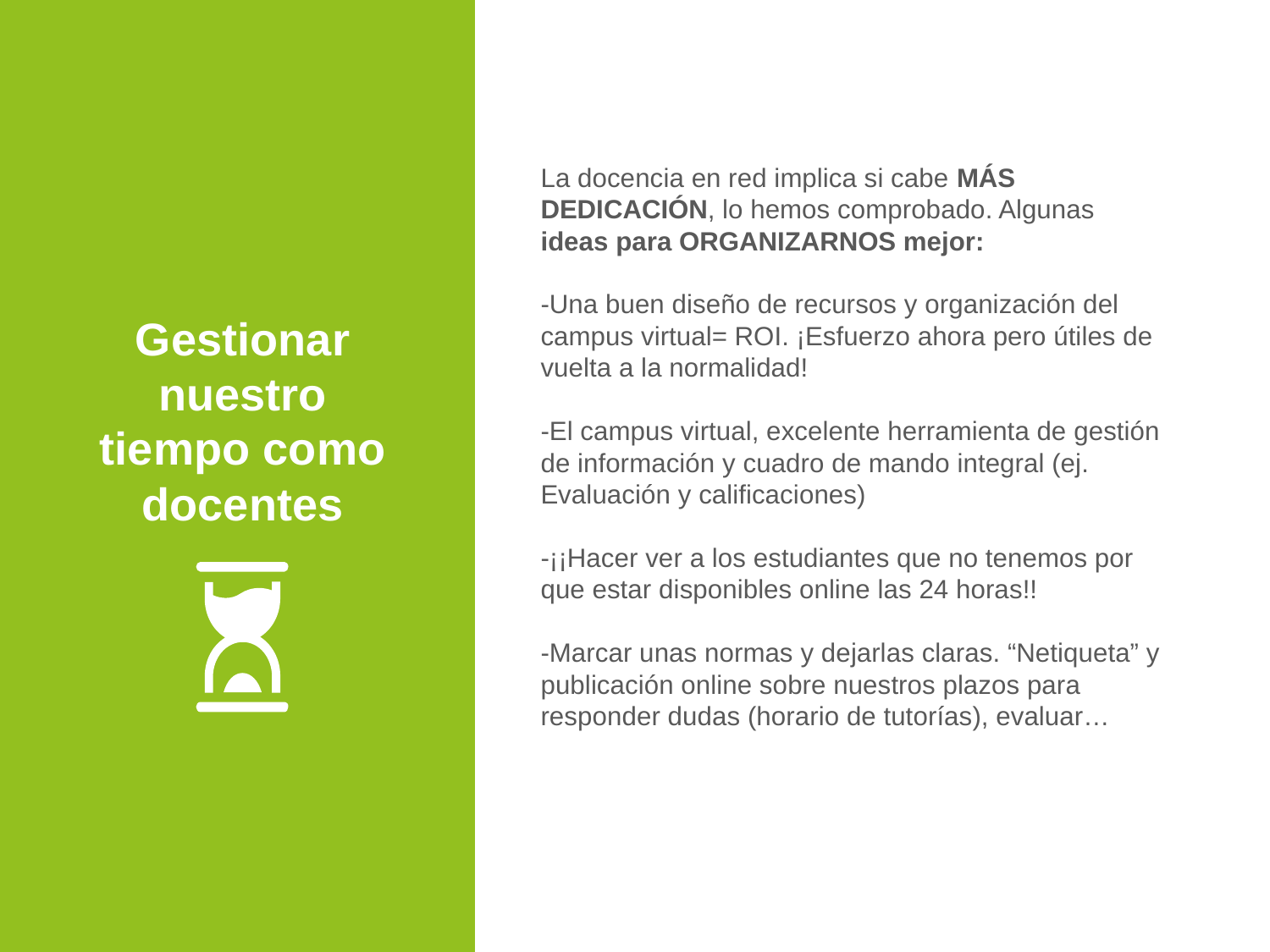

La docencia en red implica si cabe MÁS DEDICACIÓN, lo hemos comprobado. Algunas ideas para ORGANIZARNOS mejor:

-Una buen diseño de recursos y organización del campus virtual= ROI. ¡Esfuerzo ahora pero útiles de vuelta a la normalidad!

-El campus virtual, excelente herramienta de gestión de información y cuadro de mando integral (ej. Evaluación y calificaciones)

-¡¡Hacer ver a los estudiantes que no tenemos por que estar disponibles online las 24 horas!!

-Marcar unas normas y dejarlas claras. “Netiqueta” y publicación online sobre nuestros plazos para responder dudas (horario de tutorías), evaluar…

Gestionar nuestro tiempo como docentes